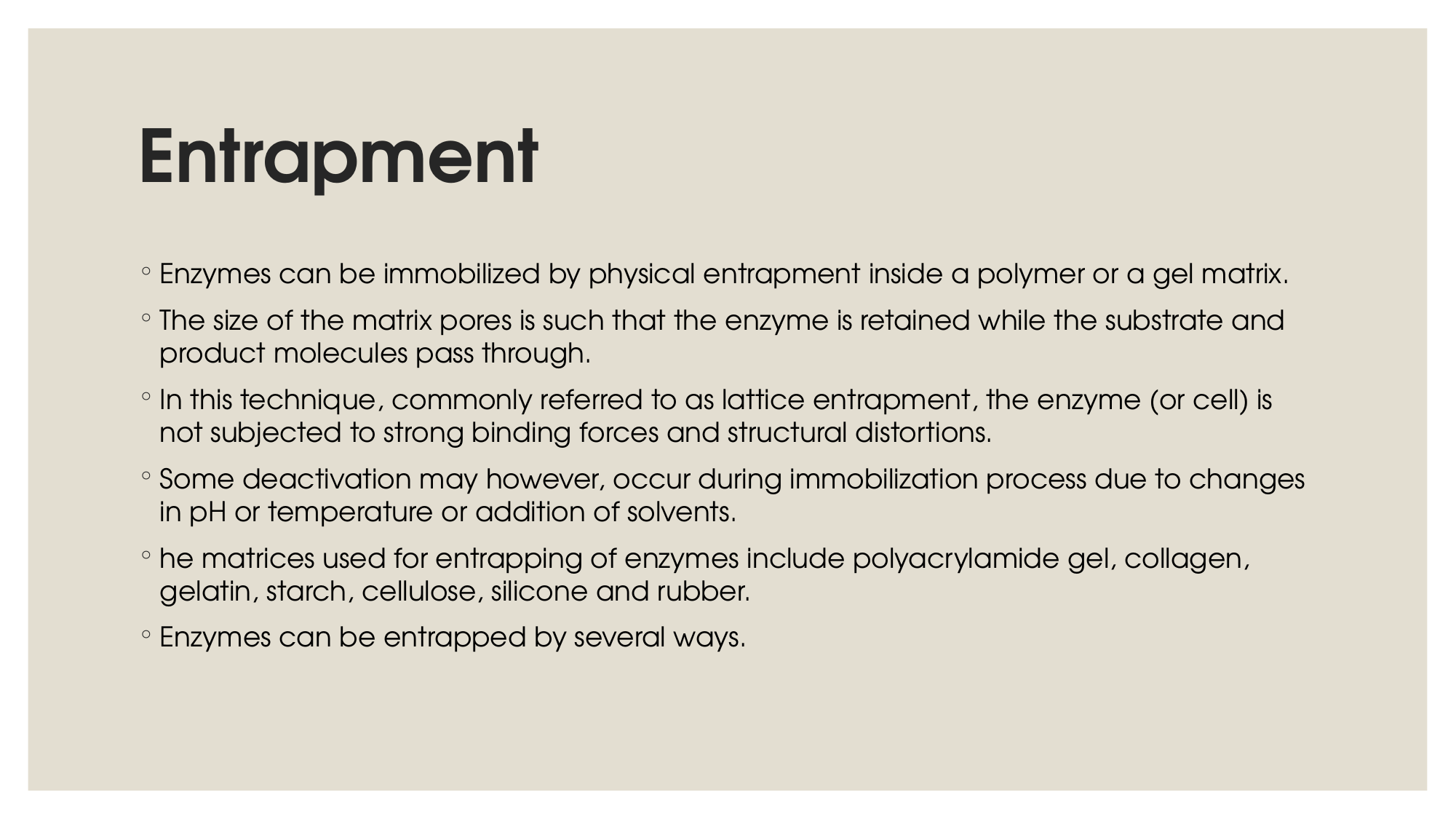

# Entrapment
Enzymes can be immobilized by physical entrapment inside a polymer or a gel matrix.
The size of the matrix pores is such that the enzyme is retained while the substrate and product molecules pass through.
In this technique, commonly referred to as lattice entrapment, the enzyme (or cell) is not subjected to strong binding forces and structural distortions.
Some deactivation may however, occur during immobilization process due to changes in pH or temperature or addition of solvents.
he matrices used for entrapping of enzymes include polyacrylamide gel, collagen, gelatin, starch, cellulose, silicone and rubber.
Enzymes can be entrapped by several ways.